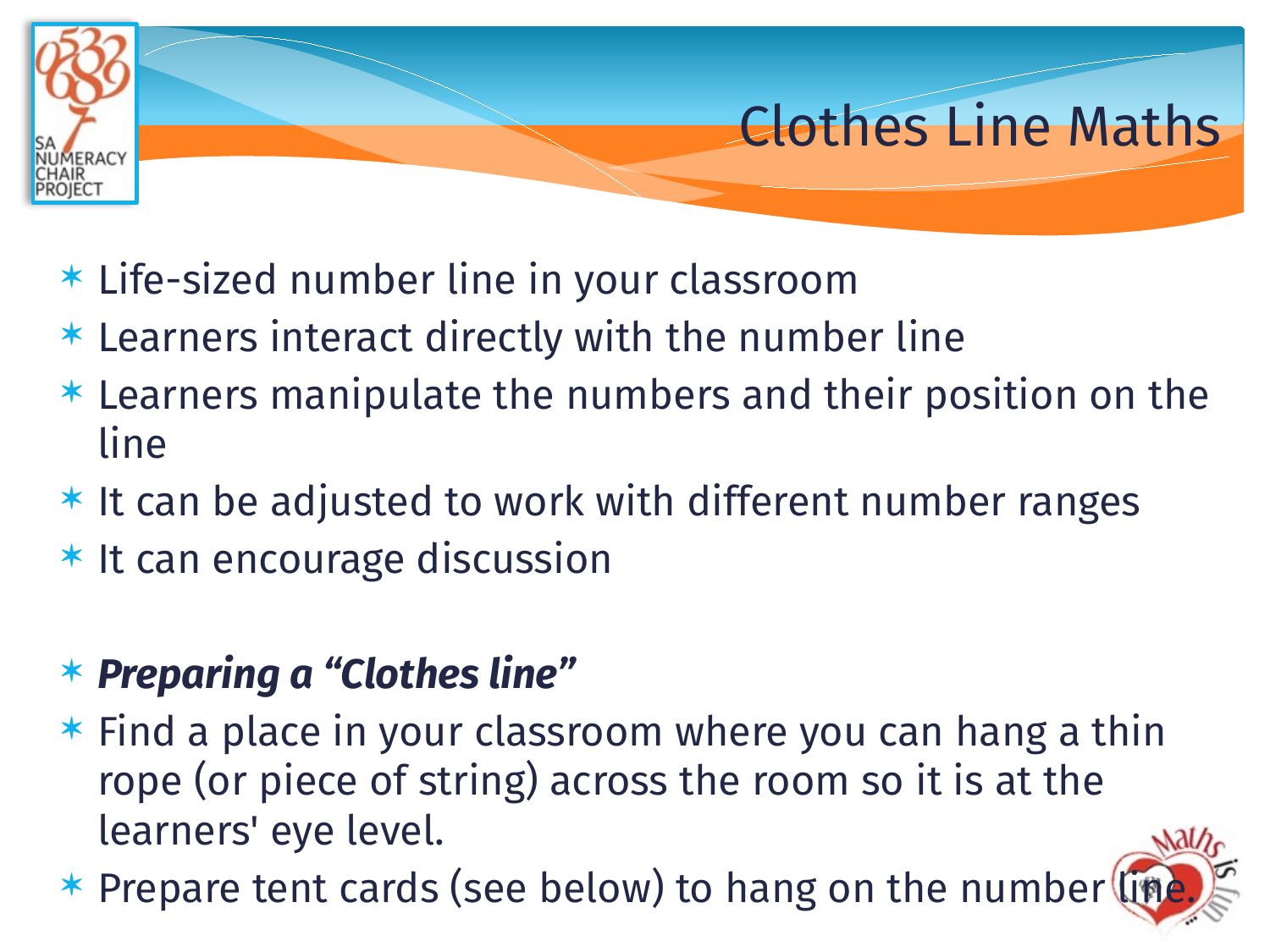

# Clothes Line Maths
Life-sized number line in your classroom
Learners interact directly with the number line
Learners manipulate the numbers and their position on the line
It can be adjusted to work with different number ranges
It can encourage discussion

Preparing a “Clothes line”
Find a place in your classroom where you can hang a thin rope (or piece of string) across the room so it is at the learners' eye level.
Prepare tent cards (see below) to hang on the number line.